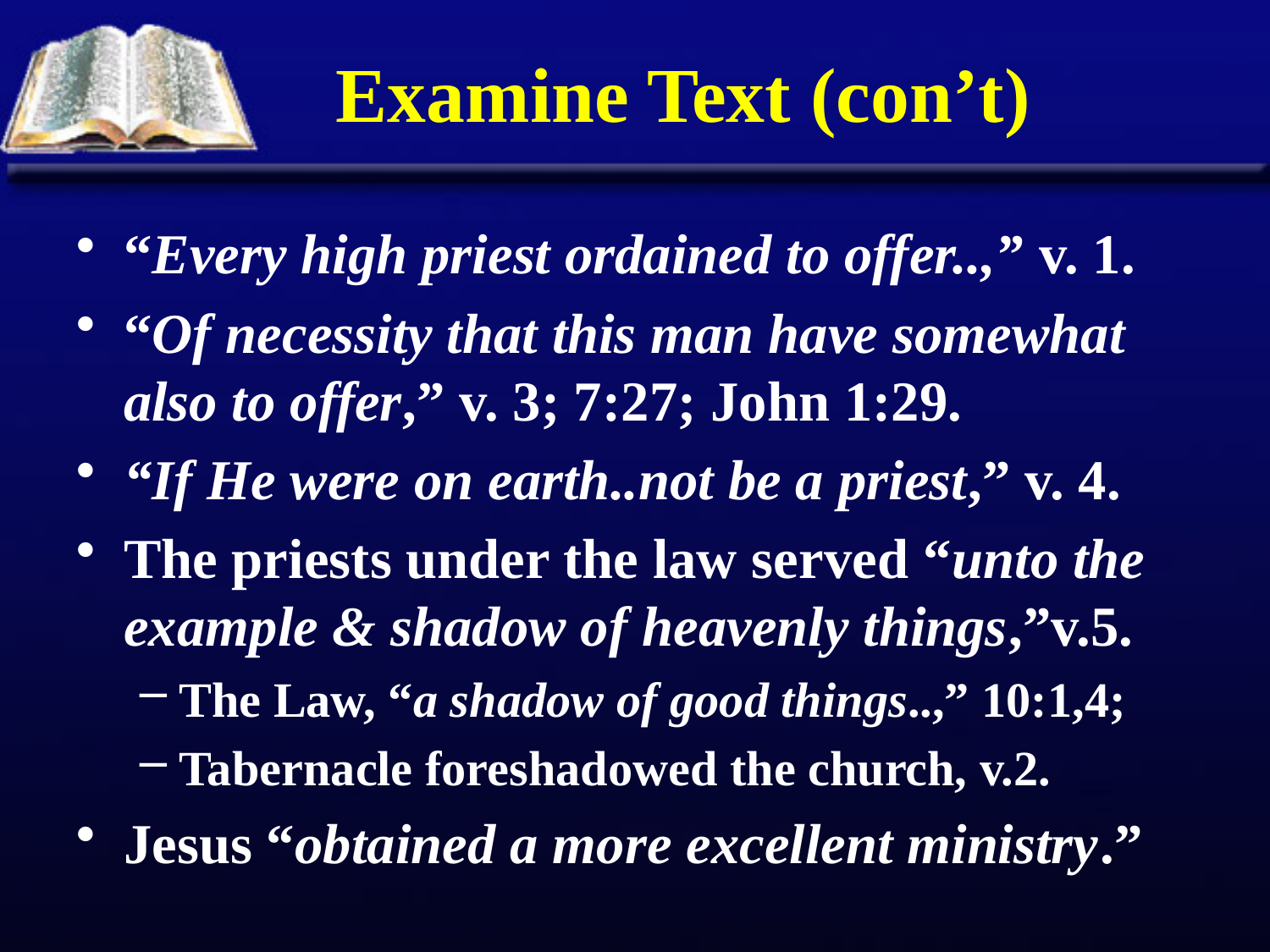

# Examine Text (con’t)
“Every high priest ordained to offer..,” v. 1.
“Of necessity that this man have somewhat also to offer,” v. 3; 7:27; John 1:29.
“If He were on earth..not be a priest,” v. 4.
The priests under the law served “unto the example & shadow of heavenly things,”v.5.
The Law, “a shadow of good things..,” 10:1,4;
Tabernacle foreshadowed the church, v.2.
Jesus “obtained a more excellent ministry.”